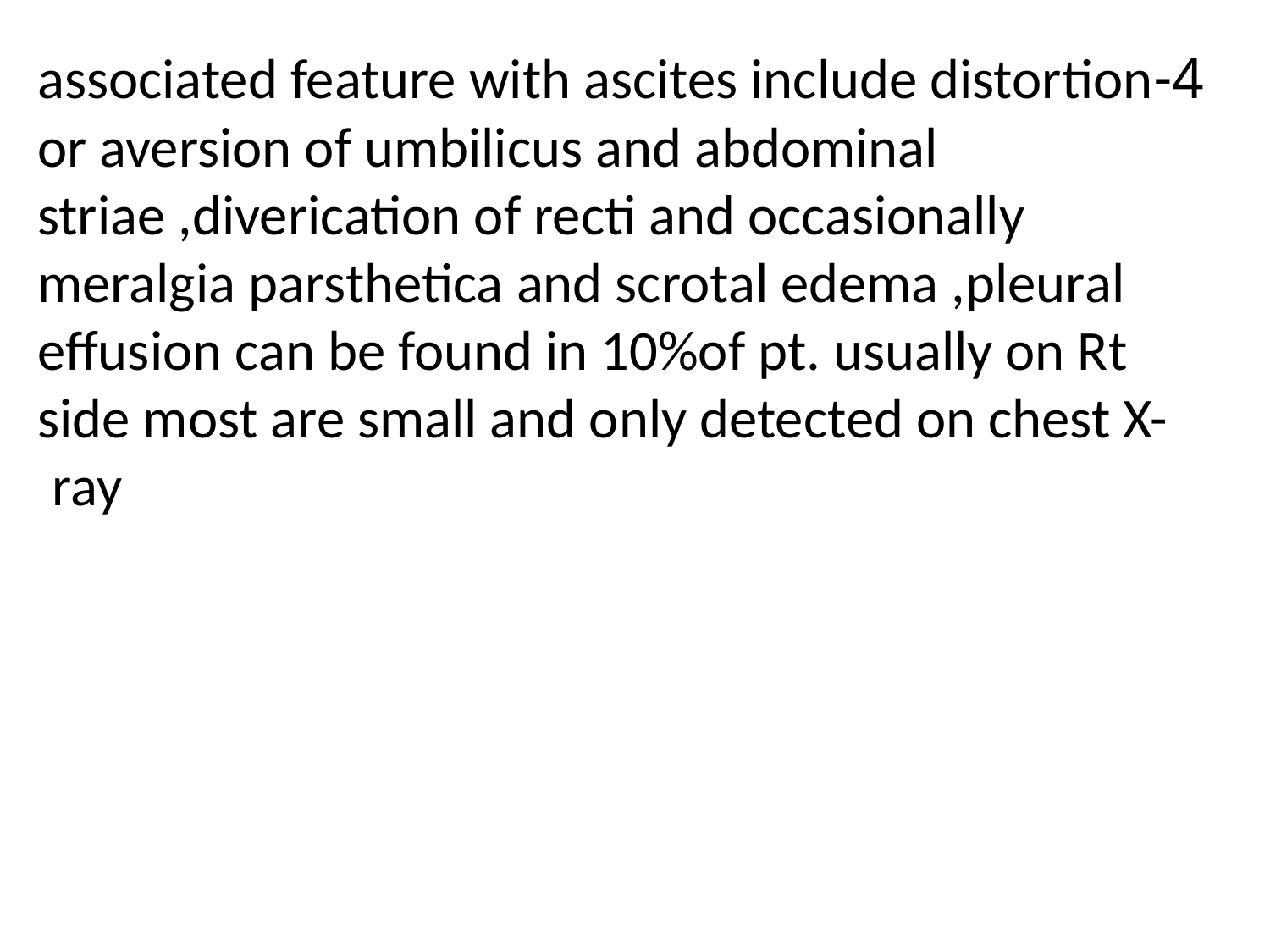

4-associated feature with ascites include distortion or aversion of umbilicus and abdominal striae ,diverication of recti and occasionally meralgia parsthetica and scrotal edema ,pleural effusion can be found in 10%of pt. usually on Rt side most are small and only detected on chest X-ray